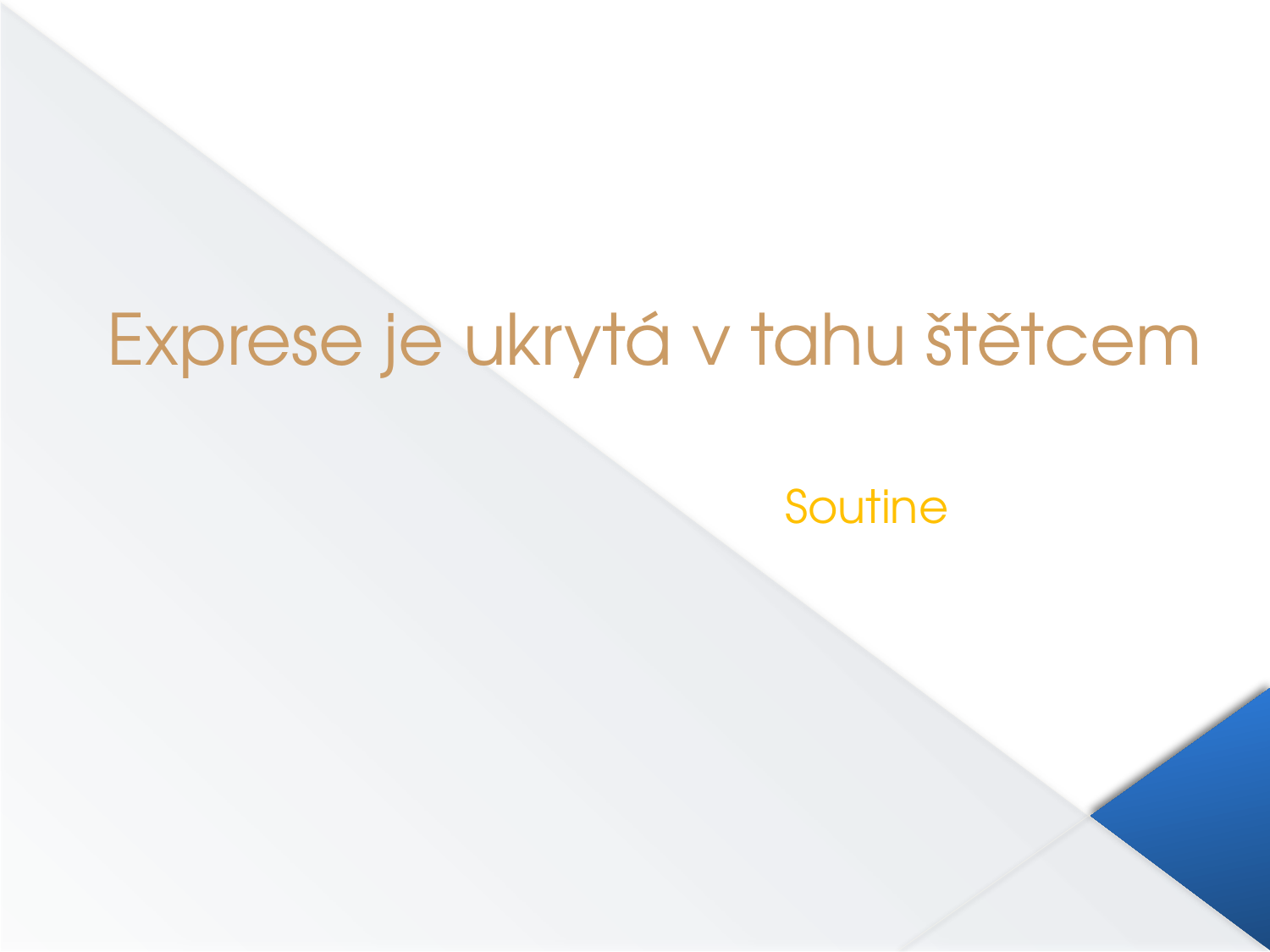

Exprese je ukrytá v tahu štětcem

											Soutine